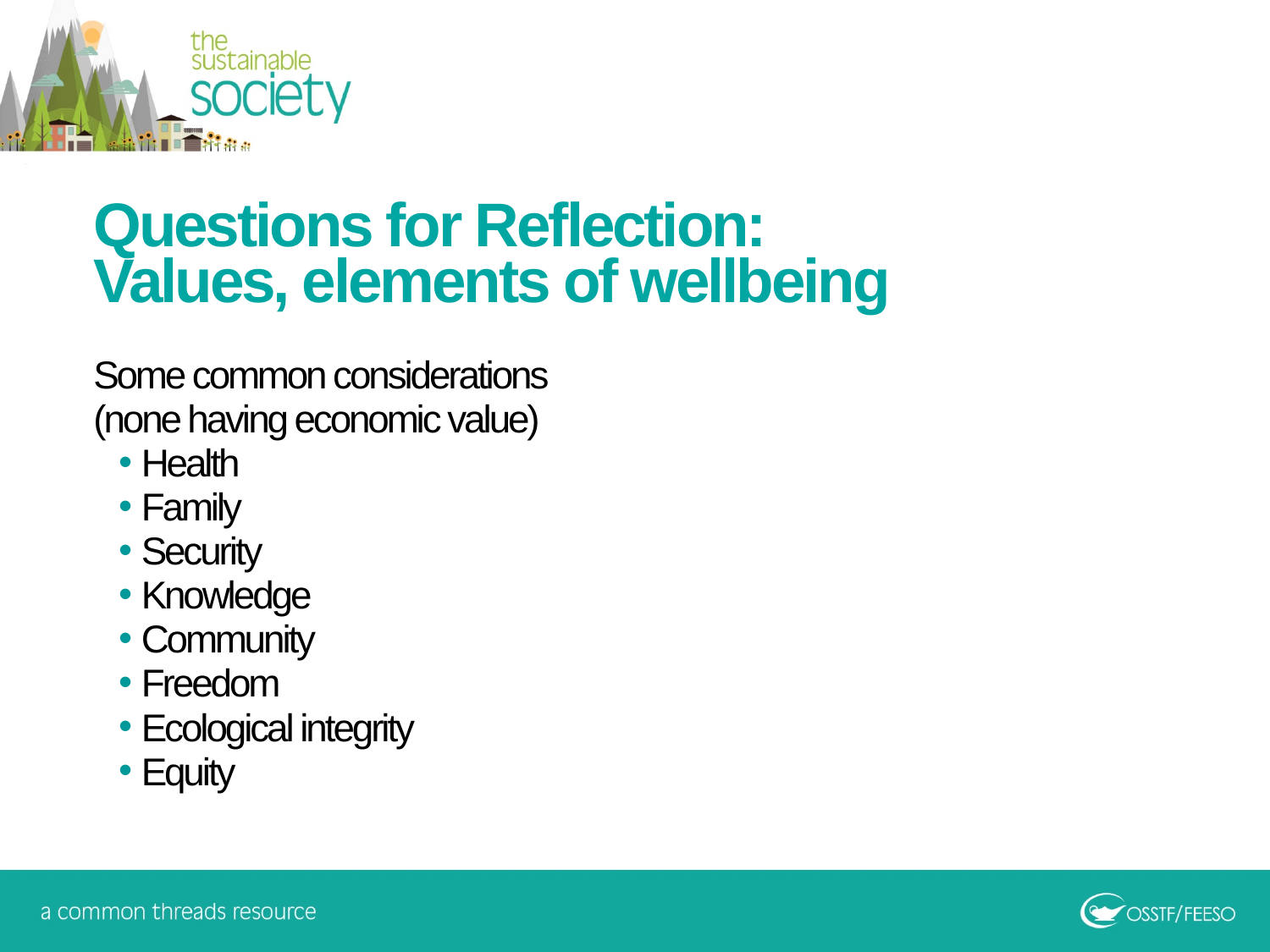

Questions for Reflection:
Values, elements of wellbeing
Some common considerations
(none having economic value)
Health
Family
Security
Knowledge
Community
Freedom
Ecological integrity
Equity